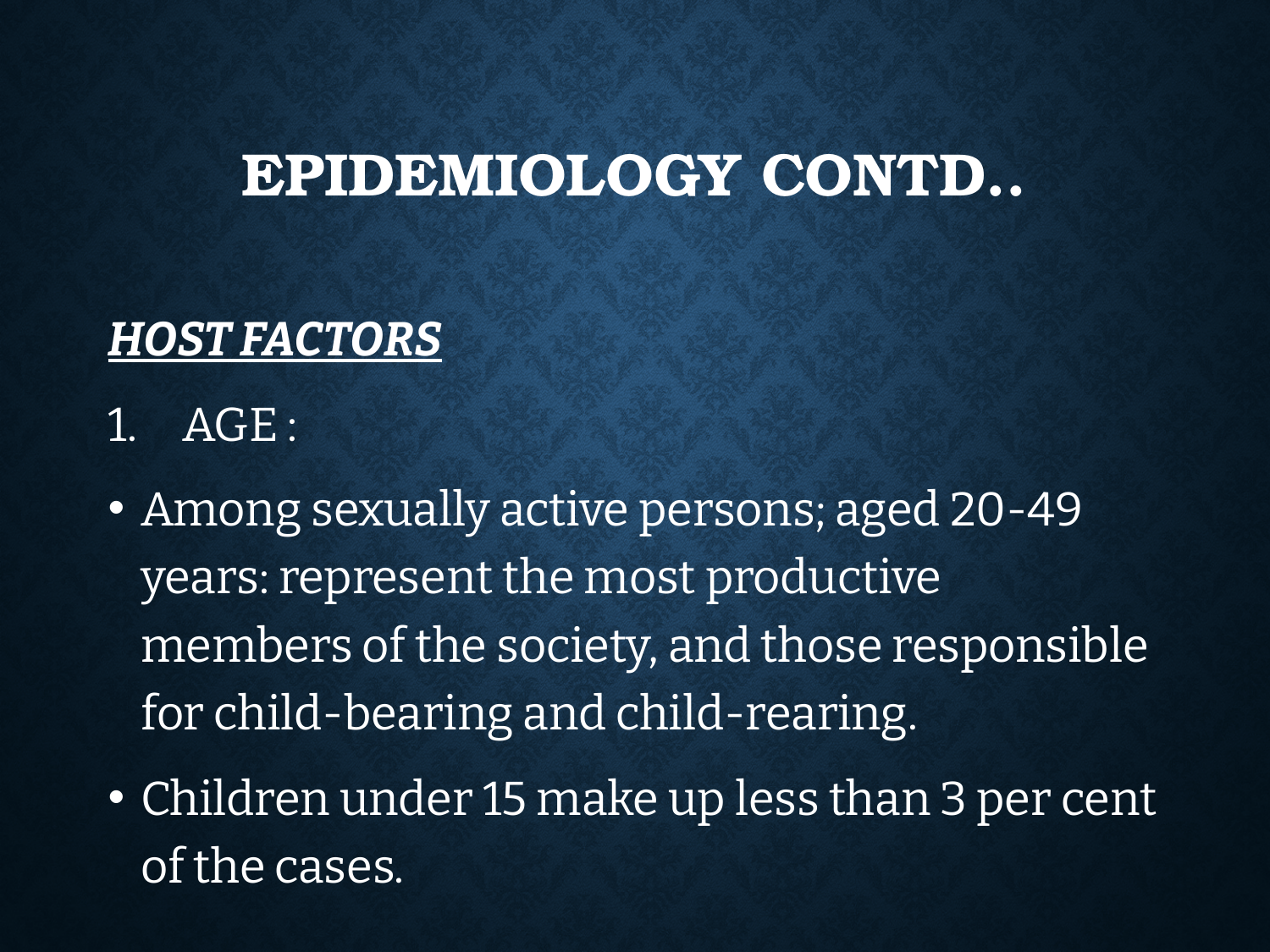

# Epidemiology contd..
HOST FACTORS
AGE :
Among sexually active persons; aged 20-49 years: represent the most productive members of the society, and those responsible for child-bearing and child-rearing.
Children under 15 make up less than 3 per cent of the cases.